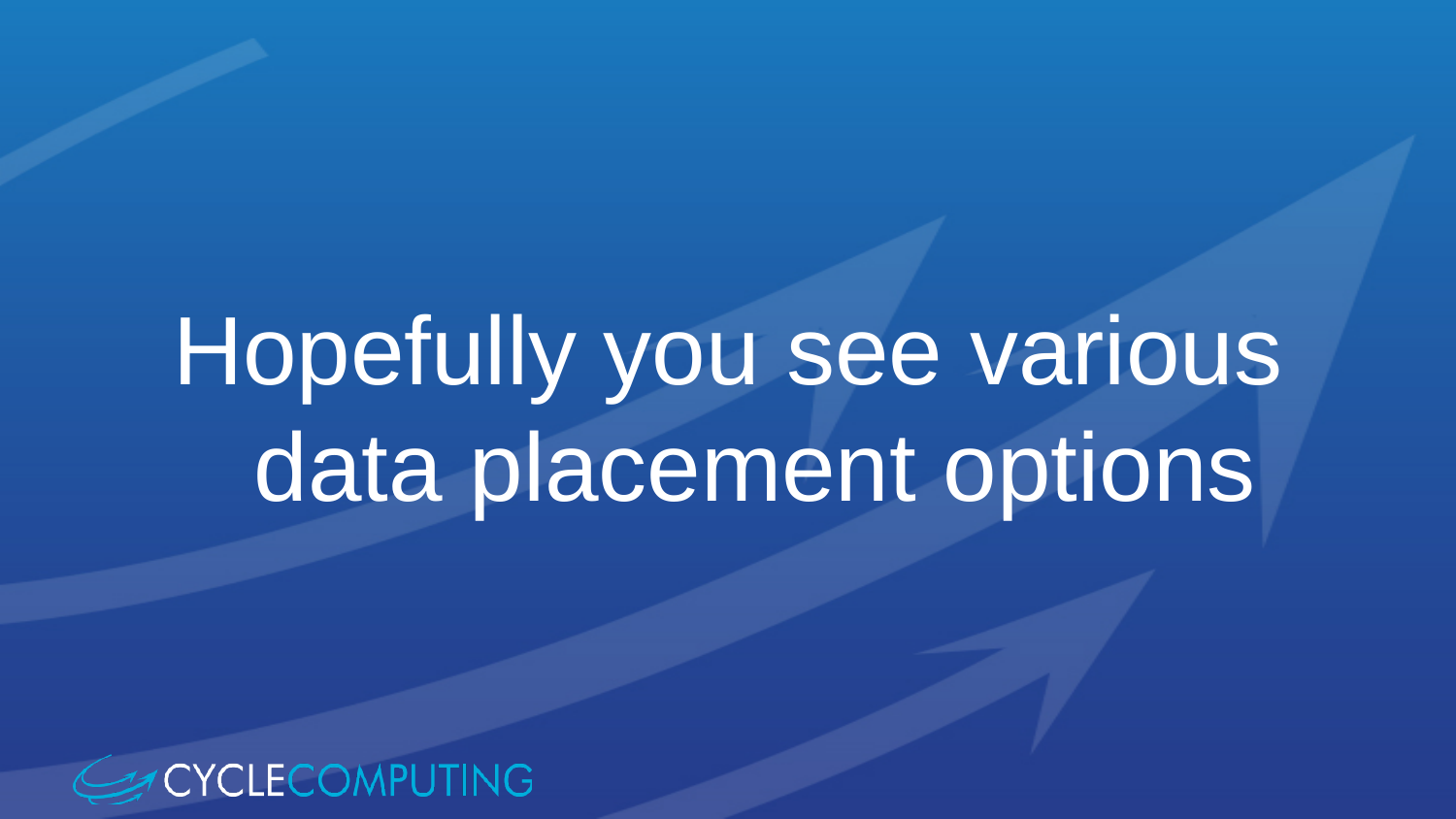

Hopefully you see various data placement options